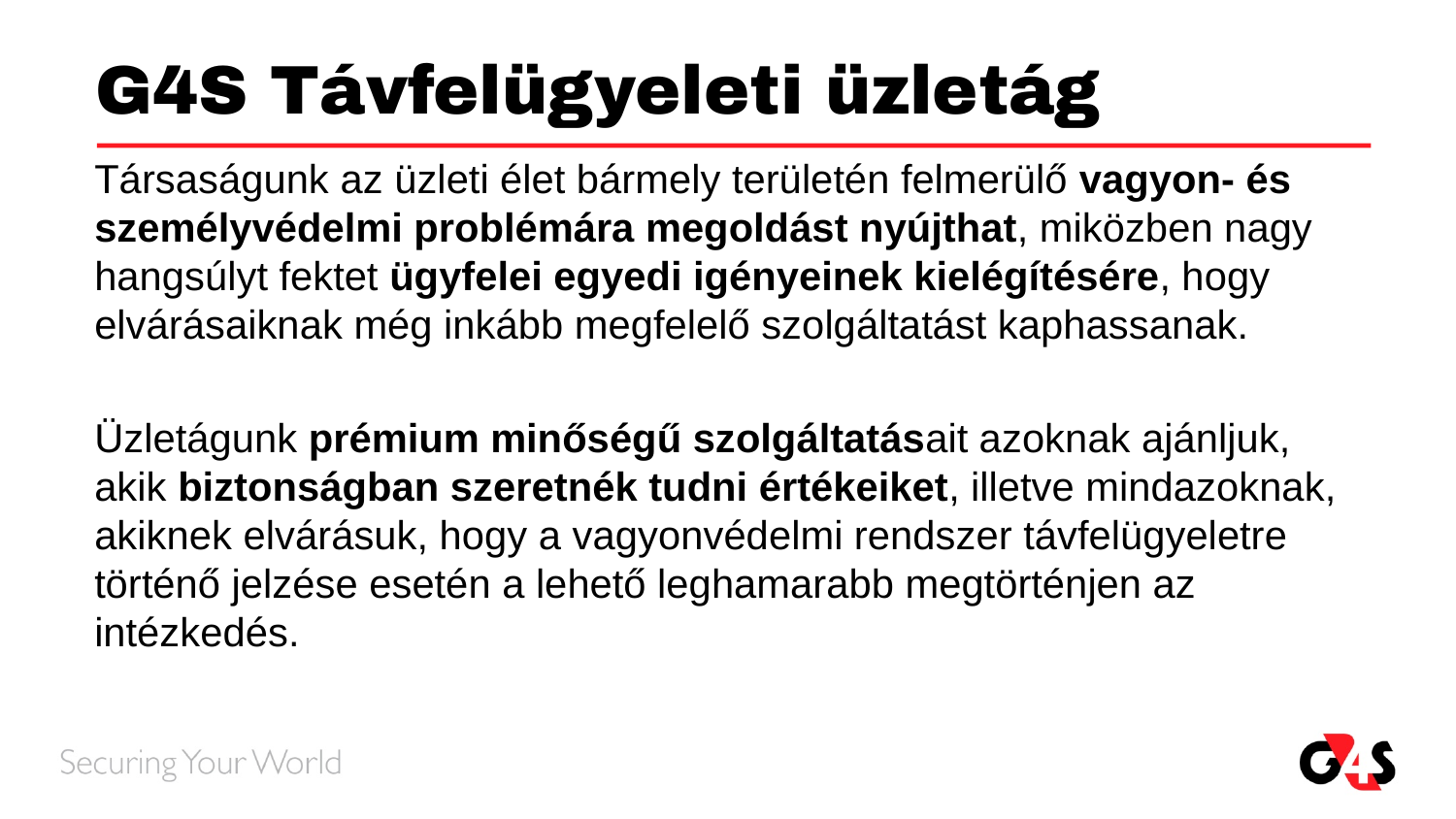

# G4S Távfelügyeleti üzletág
Társaságunk az üzleti élet bármely területén felmerülő vagyon- és személyvédelmi problémára megoldást nyújthat, miközben nagy hangsúlyt fektet ügyfelei egyedi igényeinek kielégítésére, hogy elvárásaiknak még inkább megfelelő szolgáltatást kaphassanak.

Üzletágunk prémium minőségű szolgáltatásait azoknak ajánljuk, akik biztonságban szeretnék tudni értékeiket, illetve mindazoknak, akiknek elvárásuk, hogy a vagyonvédelmi rendszer távfelügyeletre történő jelzése esetén a lehető leghamarabb megtörténjen az intézkedés.